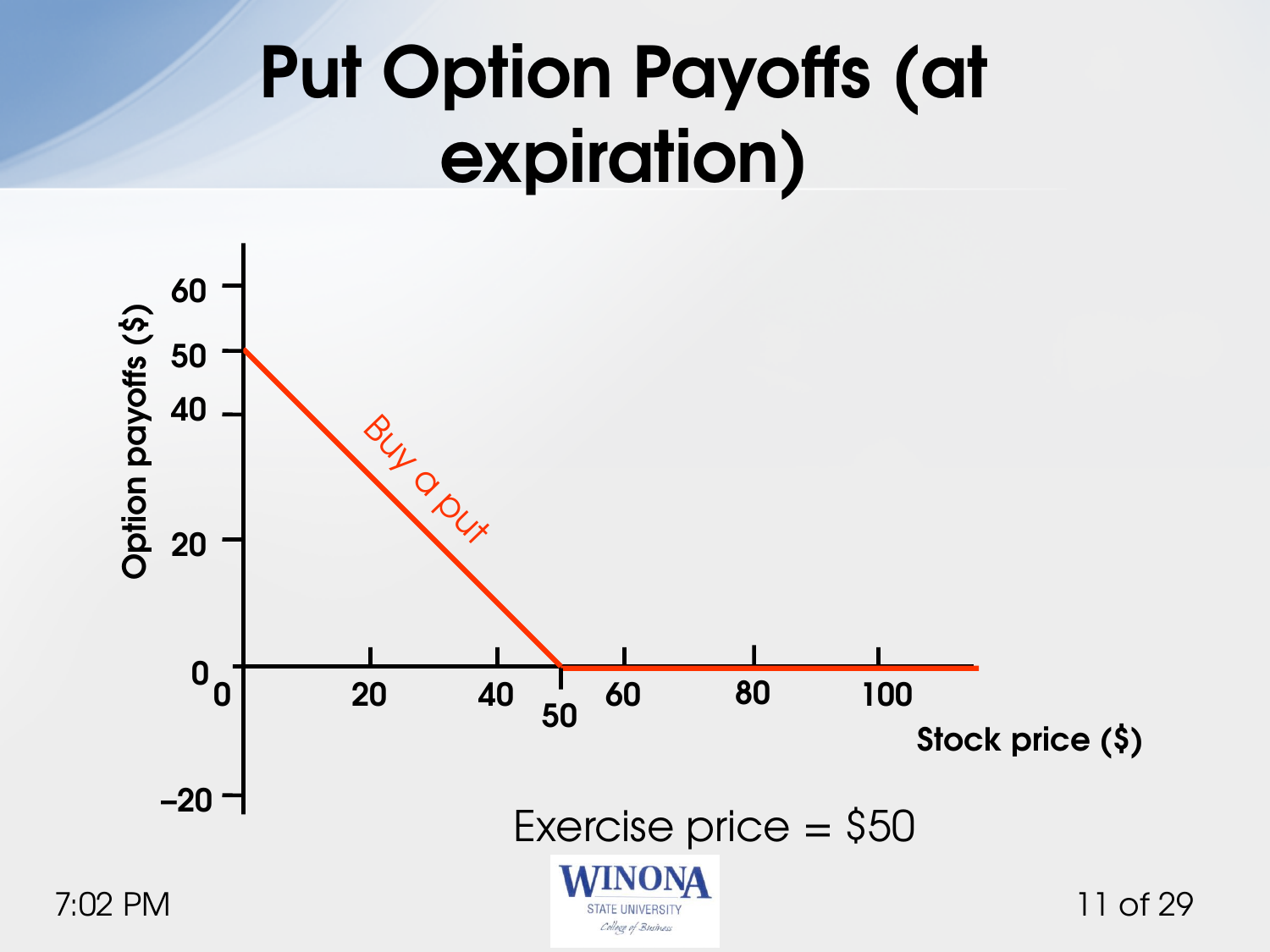

# Put Option Payoffs (at expiration)

60

50

40

Option payoffs ($)
Buy a put
20

0

80

0
20
40

60
100
50
Stock price ($)
–20

Exercise price = $50